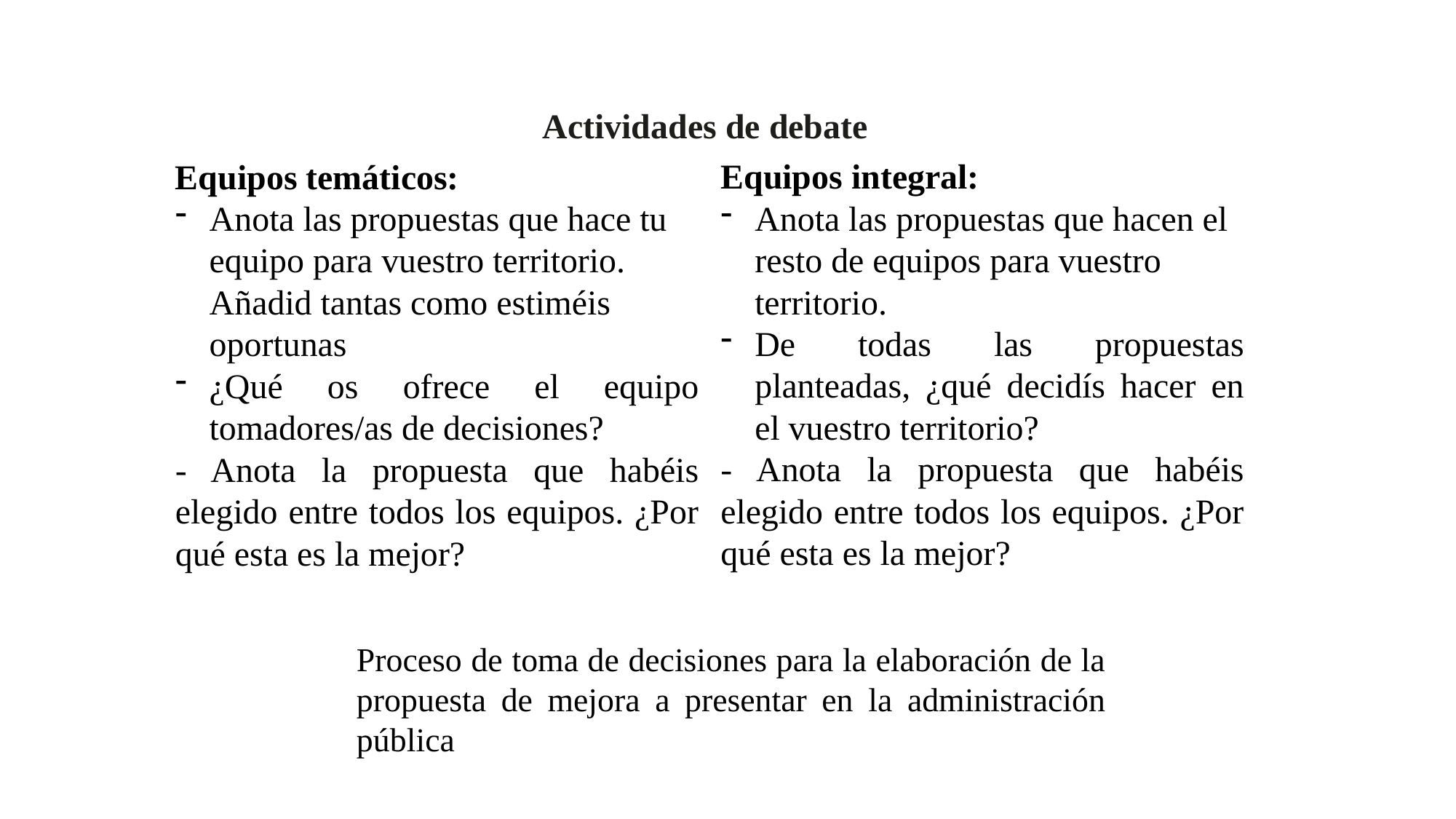

Actividades de debate
Equipos integral:
Anota las propuestas que hacen el resto de equipos para vuestro territorio.
De todas las propuestas planteadas, ¿qué decidís hacer en el vuestro territorio?
- Anota la propuesta que habéis elegido entre todos los equipos. ¿Por qué esta es la mejor?
Equipos temáticos:
Anota las propuestas que hace tu equipo para vuestro territorio. Añadid tantas como estiméis oportunas
¿Qué os ofrece el equipo tomadores/as de decisiones?
- Anota la propuesta que habéis elegido entre todos los equipos. ¿Por qué esta es la mejor?
Proceso de toma de decisiones para la elaboración de la propuesta de mejora a presentar en la administración pública